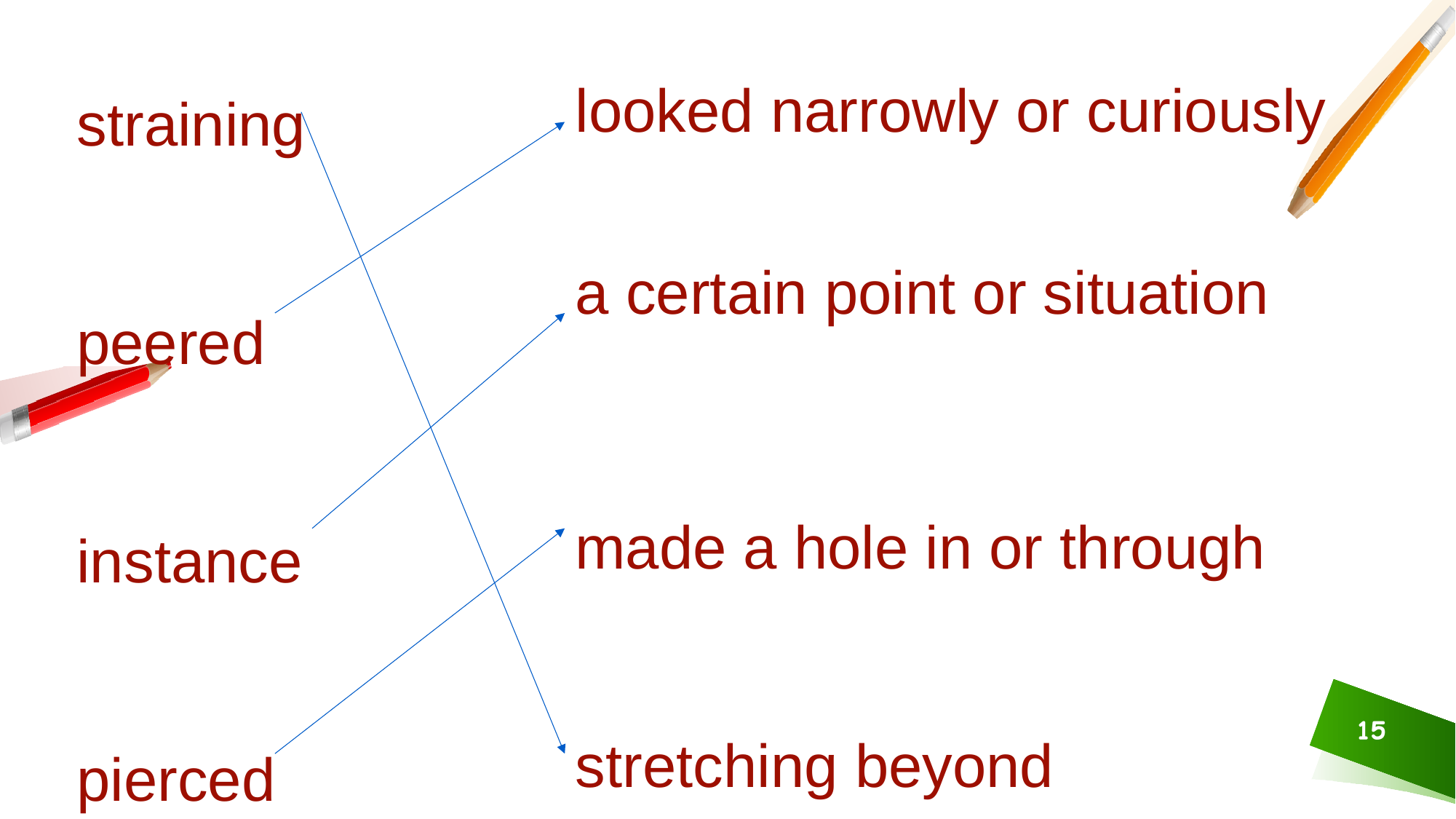

straining
peered
instance
pierced
looked narrowly or curiously

a certain point or situation

made a hole in or through

stretching beyond
15